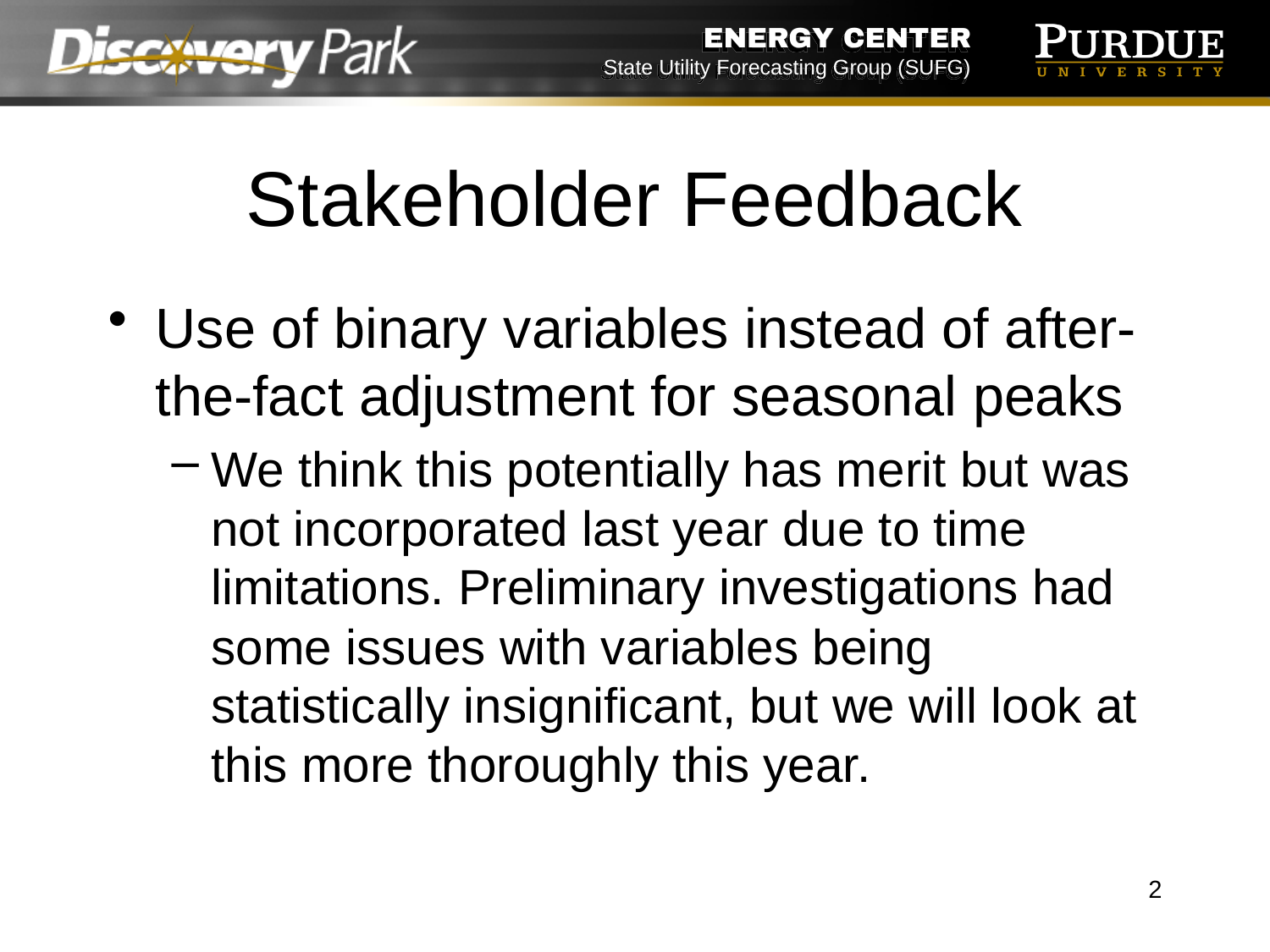

# Stakeholder Feedback
Use of binary variables instead of after-the-fact adjustment for seasonal peaks
We think this potentially has merit but was not incorporated last year due to time limitations. Preliminary investigations had some issues with variables being statistically insignificant, but we will look at this more thoroughly this year.
2